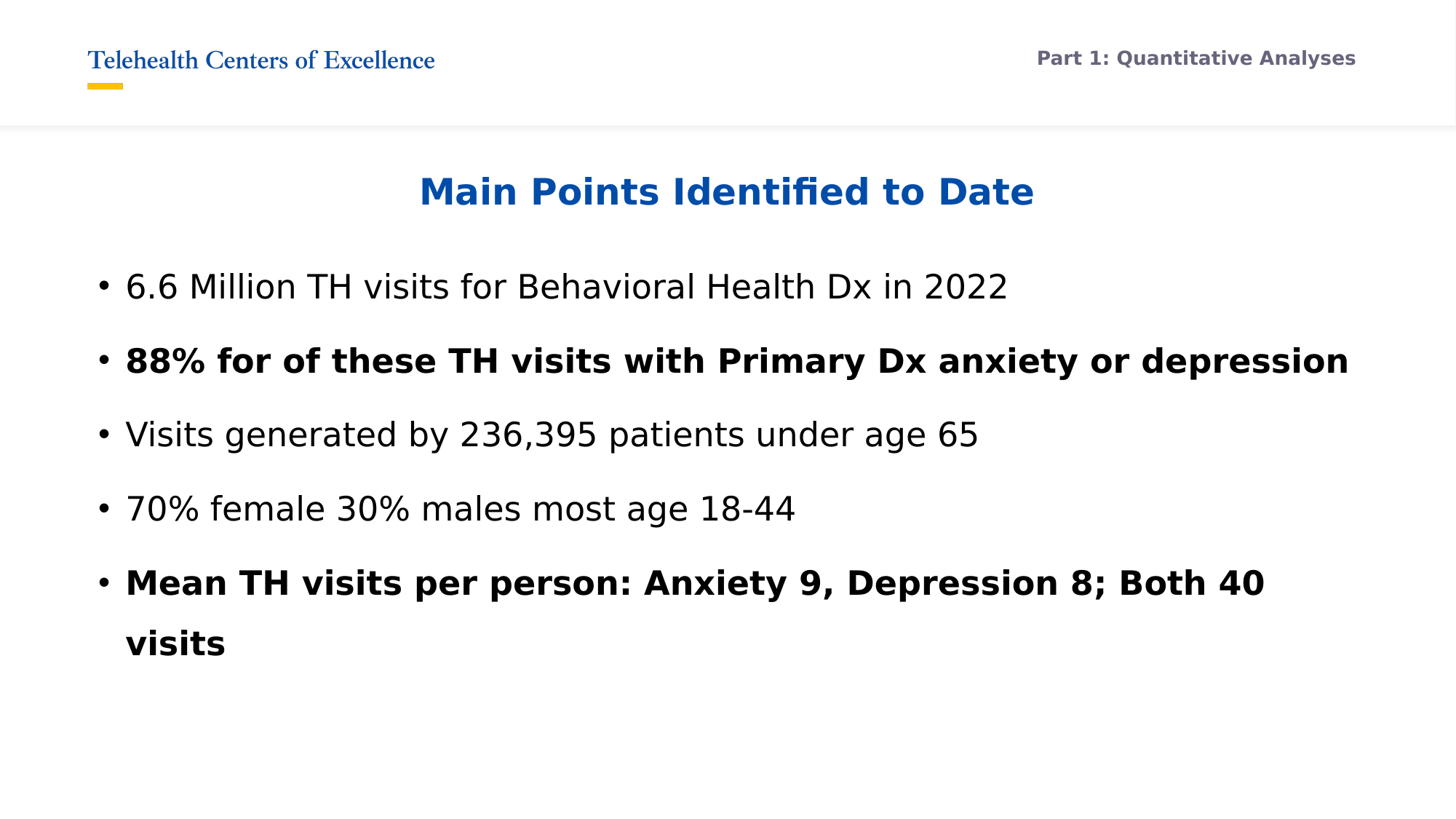

Part 1: Quantitative Analyses
# Main Points Identified to Date
6.6 Million TH visits for Behavioral Health Dx in 2022
88% for of these TH visits with Primary Dx anxiety or depression
Visits generated by 236,395 patients under age 65
70% female 30% males most age 18-44
Mean TH visits per person: Anxiety 9, Depression 8; Both 40 visits